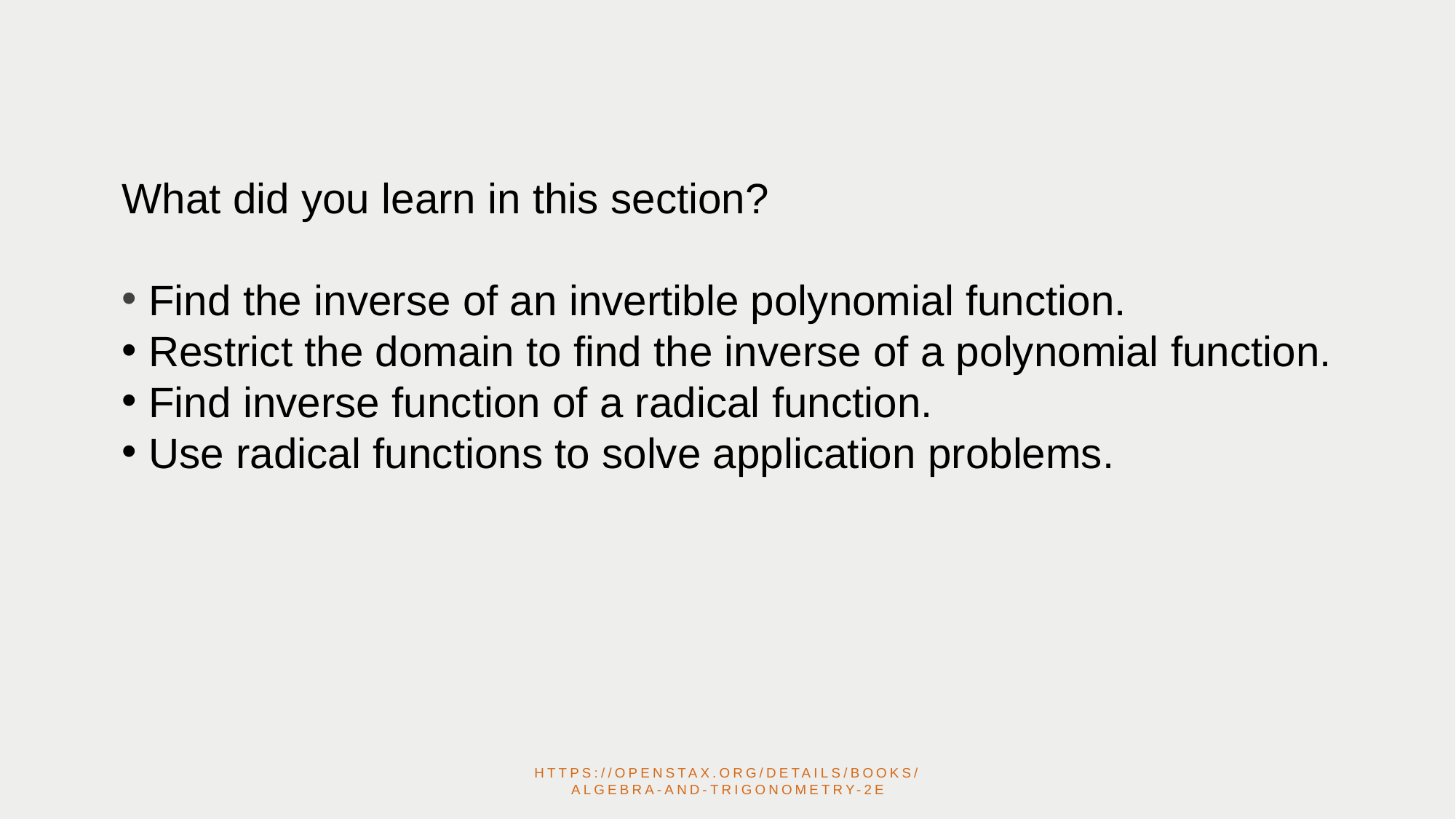

What did you learn in this section?

 Find the inverse of an invertible polynomial function.
 Restrict the domain to find the inverse of a polynomial function.
 Find inverse function of a radical function.
 Use radical functions to solve application problems.

https://openstax.org/details/books/algebra-and-trigonometry-2e